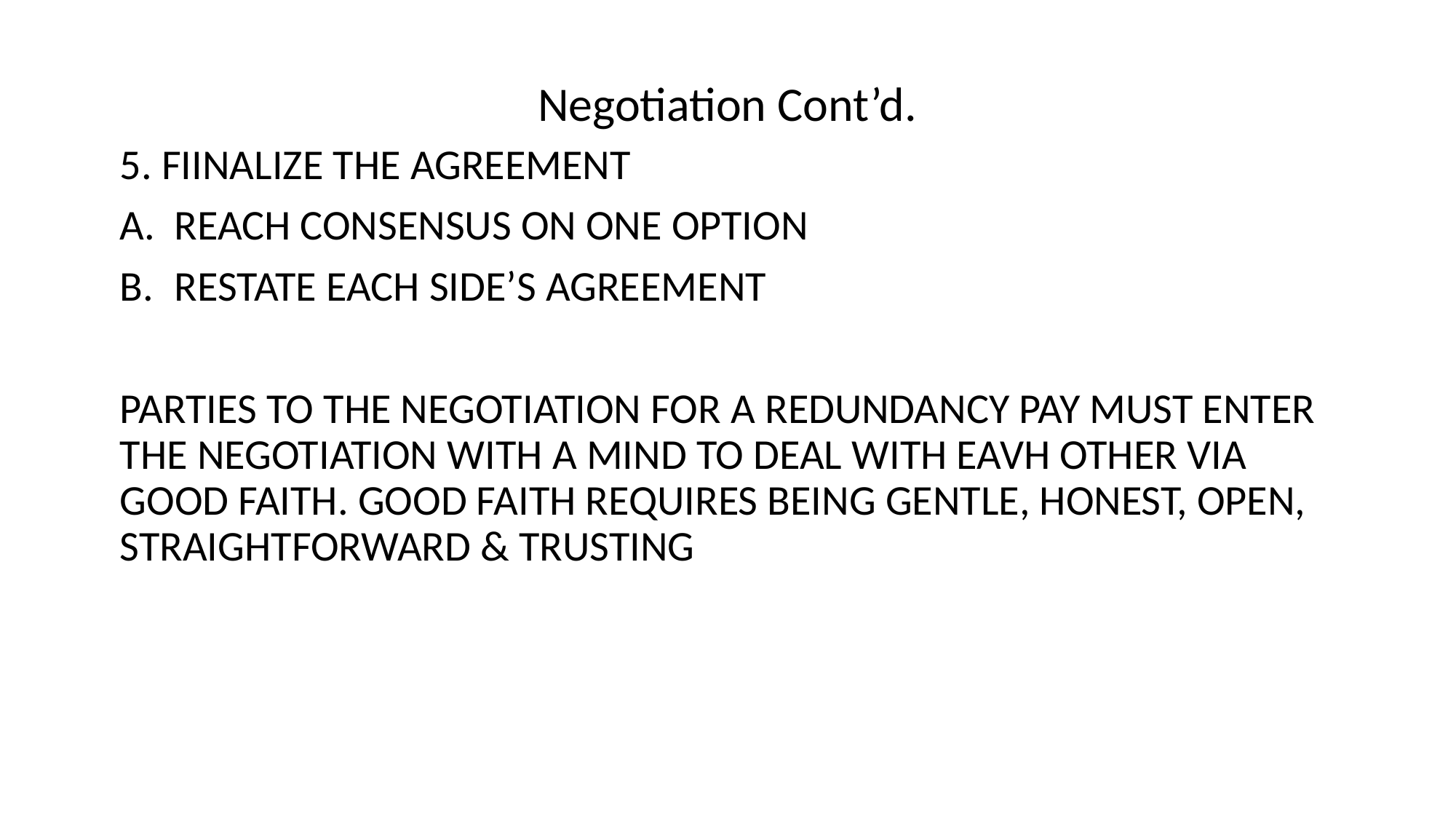

# Negotiation Cont’d.
5. FIINALIZE THE AGREEMENT
REACH CONSENSUS ON ONE OPTION
RESTATE EACH SIDE’S AGREEMENT

PARTIES TO THE NEGOTIATION FOR A REDUNDANCY PAY MUST ENTER THE NEGOTIATION WITH A MIND TO DEAL WITH EAVH OTHER VIA GOOD FAITH. GOOD FAITH REQUIRES BEING GENTLE, HONEST, OPEN, STRAIGHTFORWARD & TRUSTING